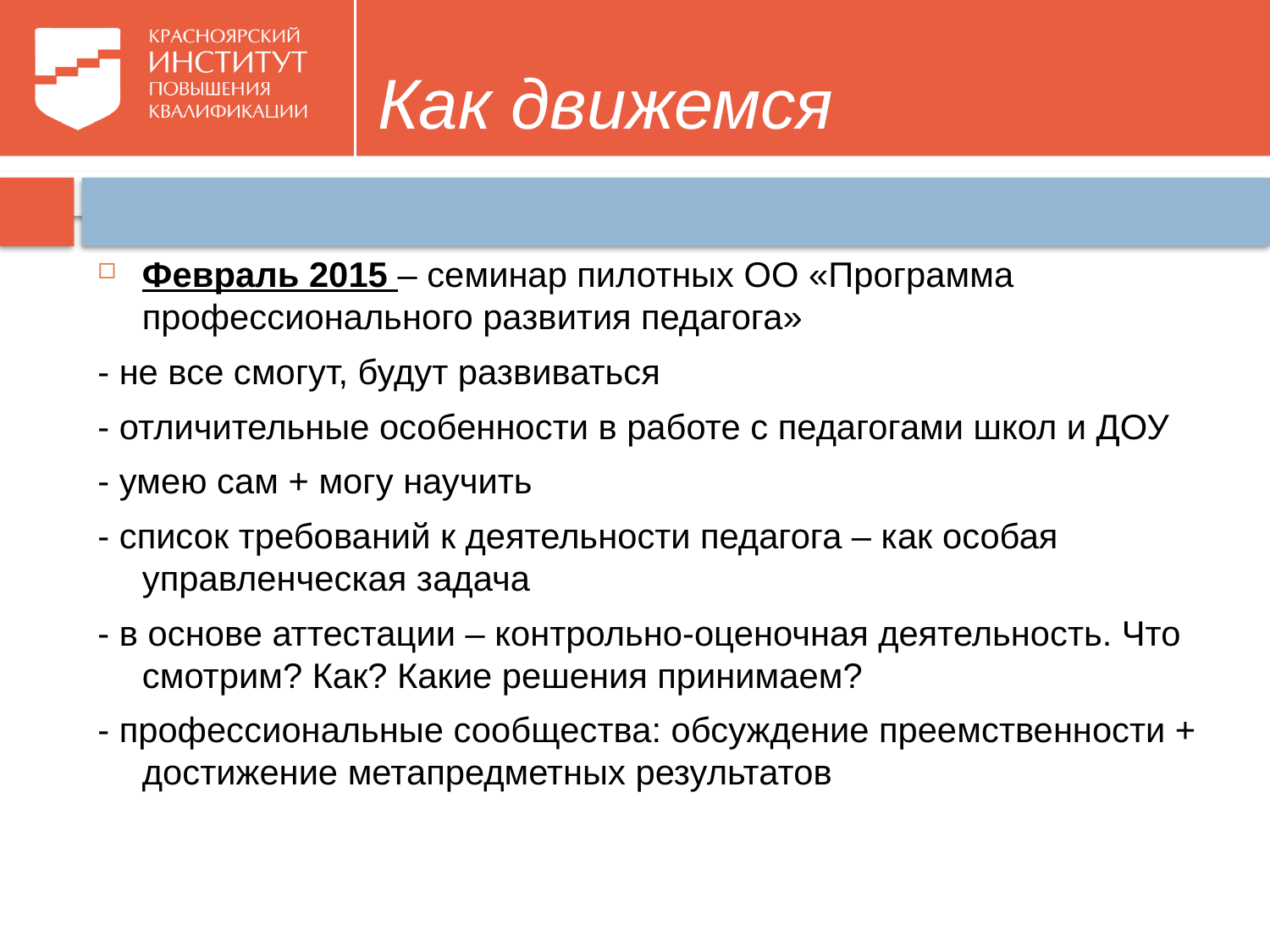

# Как движемся
Февраль 2015 – семинар пилотных ОО «Программа профессионального развития педагога»
- не все смогут, будут развиваться
- отличительные особенности в работе с педагогами школ и ДОУ
- умею сам + могу научить
- список требований к деятельности педагога – как особая управленческая задача
- в основе аттестации – контрольно-оценочная деятельность. Что смотрим? Как? Какие решения принимаем?
- профессиональные сообщества: обсуждение преемственности + достижение метапредметных результатов